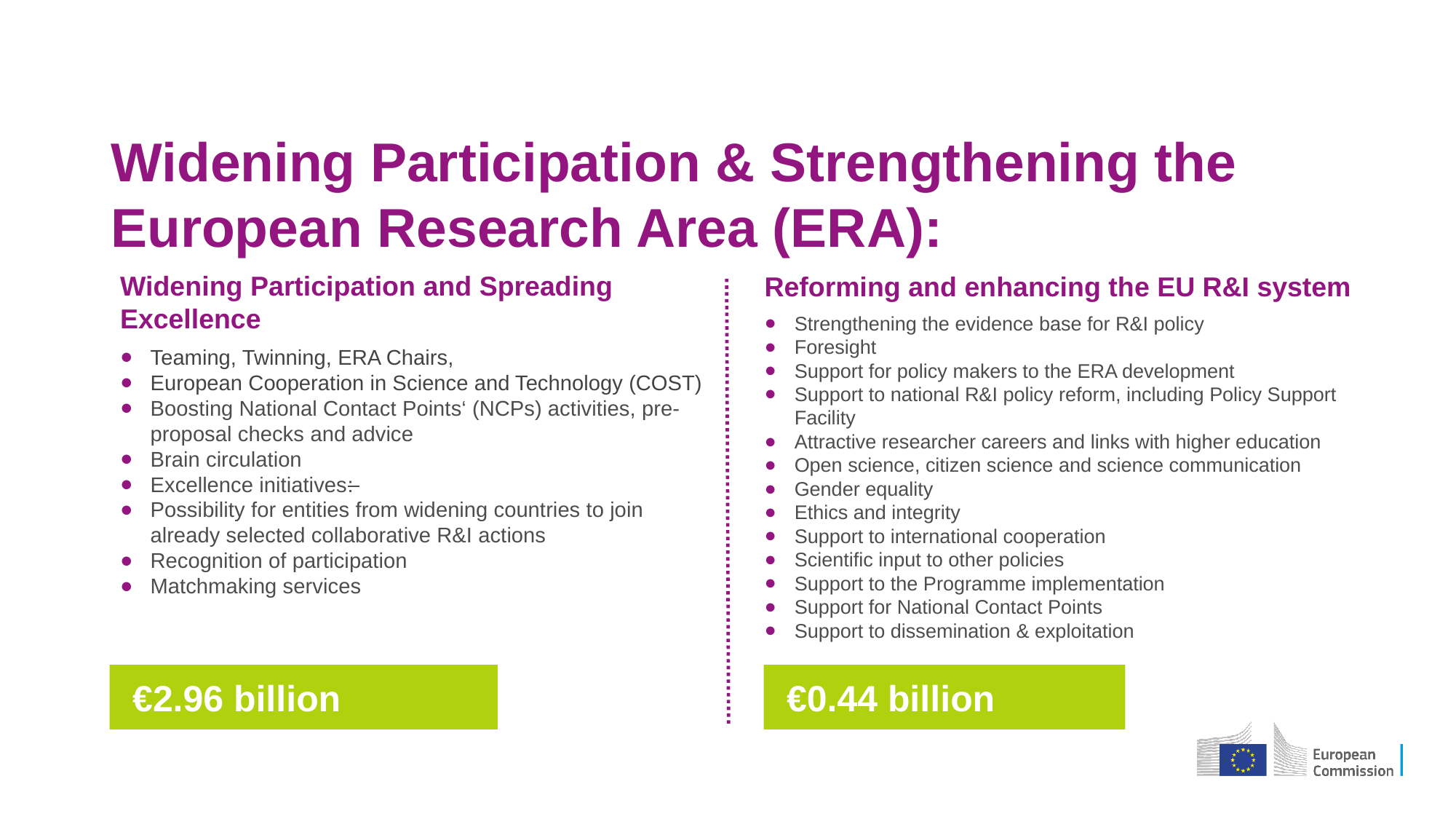

# Widening Participation & Strengthening the European Research Area (ERA):
Widening Participation and Spreading Excellence
Teaming, Twinning, ERA Chairs,
European Cooperation in Science and Technology (COST)
Boosting National Contact Points‘ (NCPs) activities, pre-proposal checks and advice
Brain circulation
Excellence initiatives:
Possibility for entities from widening countries to join already selected collaborative R&I actions
Recognition of participation
Matchmaking services
Reforming and enhancing the EU R&I system
Strengthening the evidence base for R&I policy
Foresight
Support for policy makers to the ERA development
Support to national R&I policy reform, including Policy Support Facility
Attractive researcher careers and links with higher education
Open science, citizen science and science communication
Gender equality
Ethics and integrity
Support to international cooperation
Scientific input to other policies
Support to the Programme implementation
Support for National Contact Points
Support to dissemination & exploitation
 €2.96 billion
 €0.44 billion